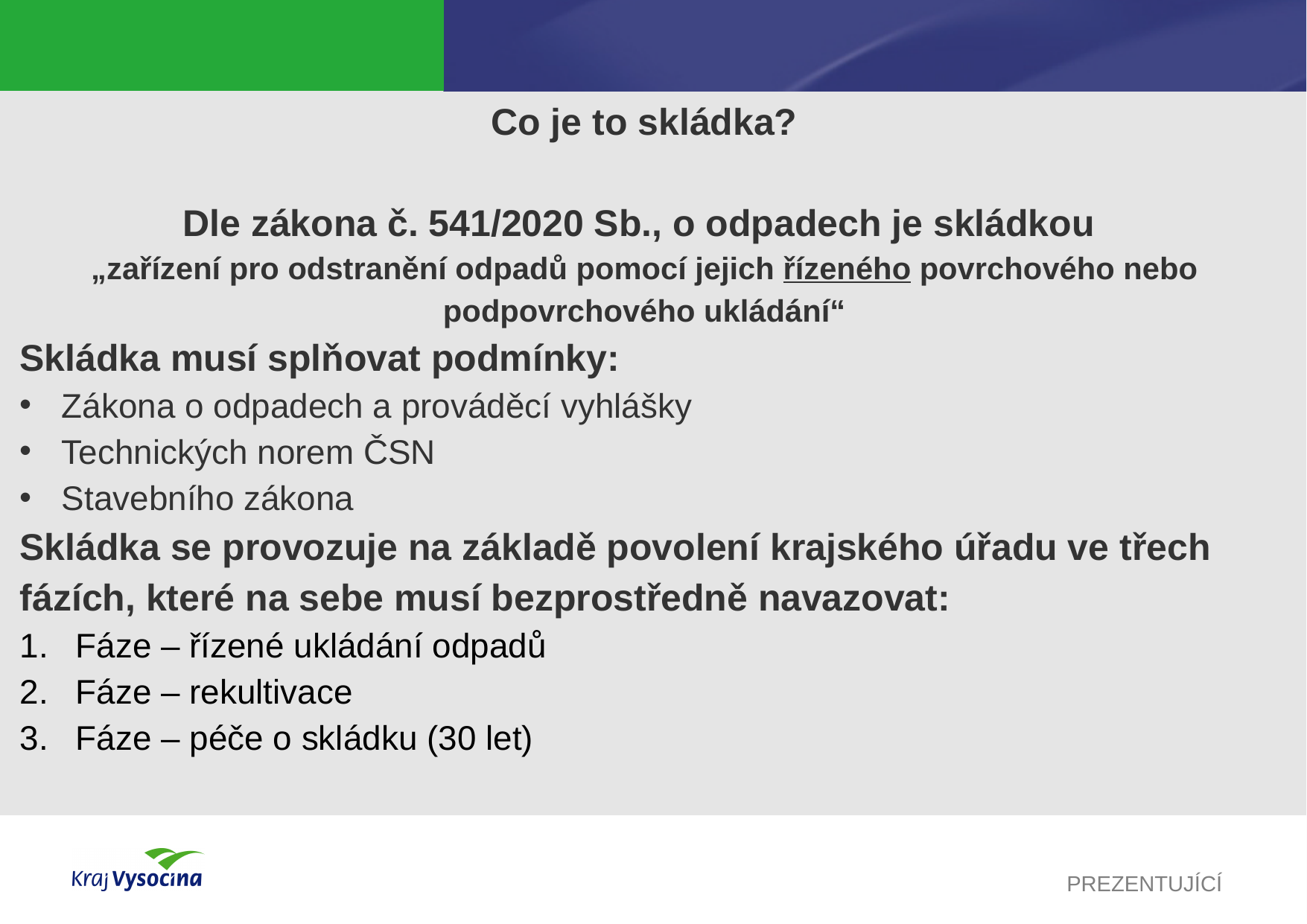

#
Co je to skládka?

Dle zákona č. 541/2020 Sb., o odpadech je skládkou
„zařízení pro odstranění odpadů pomocí jejich řízeného povrchového nebo podpovrchového ukládání“
Skládka musí splňovat podmínky:
Zákona o odpadech a prováděcí vyhlášky
Technických norem ČSN
Stavebního zákona
Skládka se provozuje na základě povolení krajského úřadu ve třech fázích, které na sebe musí bezprostředně navazovat:
Fáze – řízené ukládání odpadů
Fáze – rekultivace
Fáze – péče o skládku (30 let)